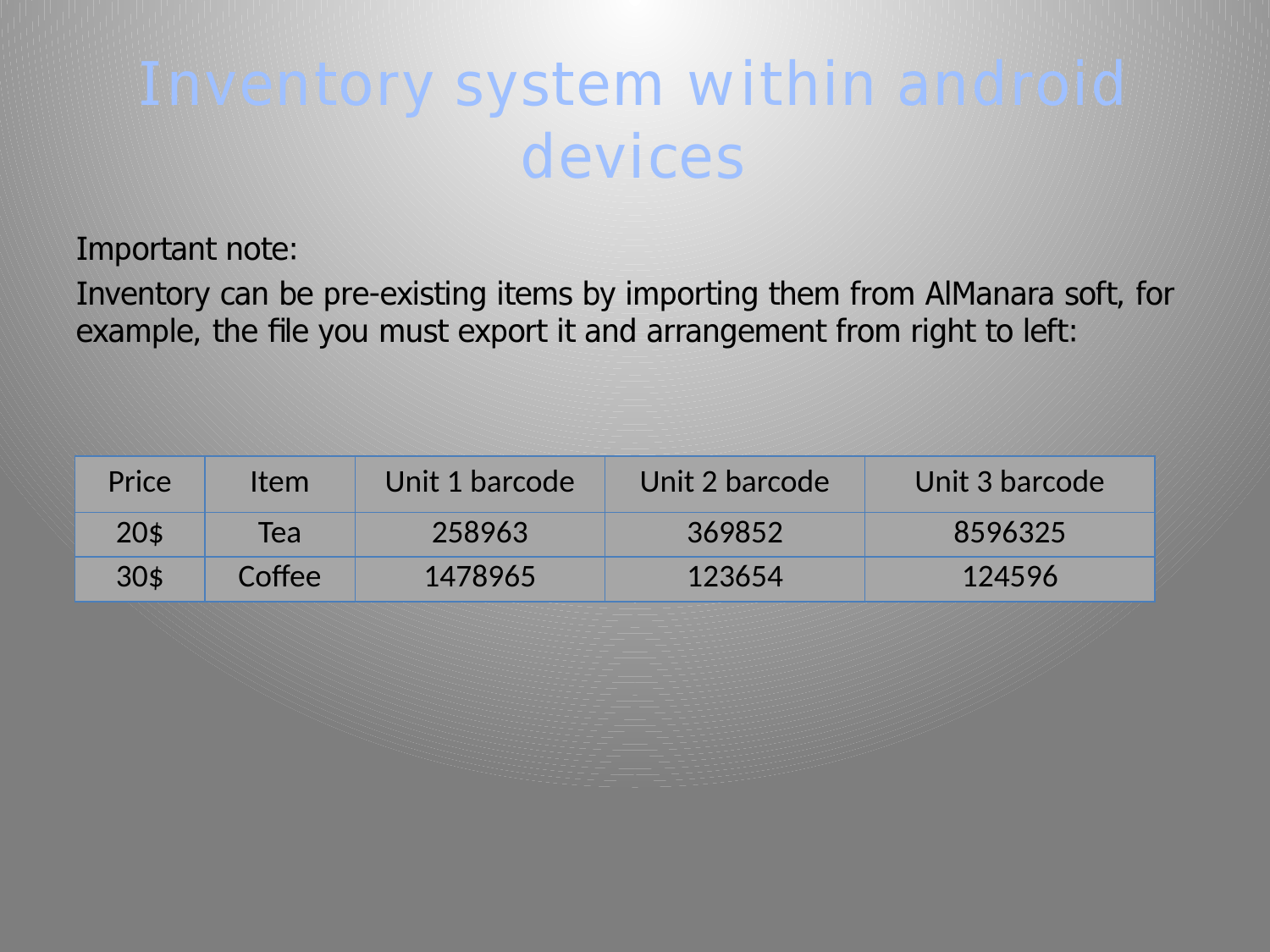

# Inventory system within android devices
Important note:
Inventory can be pre-existing items by importing them from AlManara soft, for example, the file you must export it and arrangement from right to left:
| Price | Item | Unit 1 barcode | Unit 2 barcode | Unit 3 barcode |
| --- | --- | --- | --- | --- |
| 20$ | Tea | 258963 | 369852 | 8596325 |
| 30$ | Coffee | 1478965 | 123654 | 124596 |